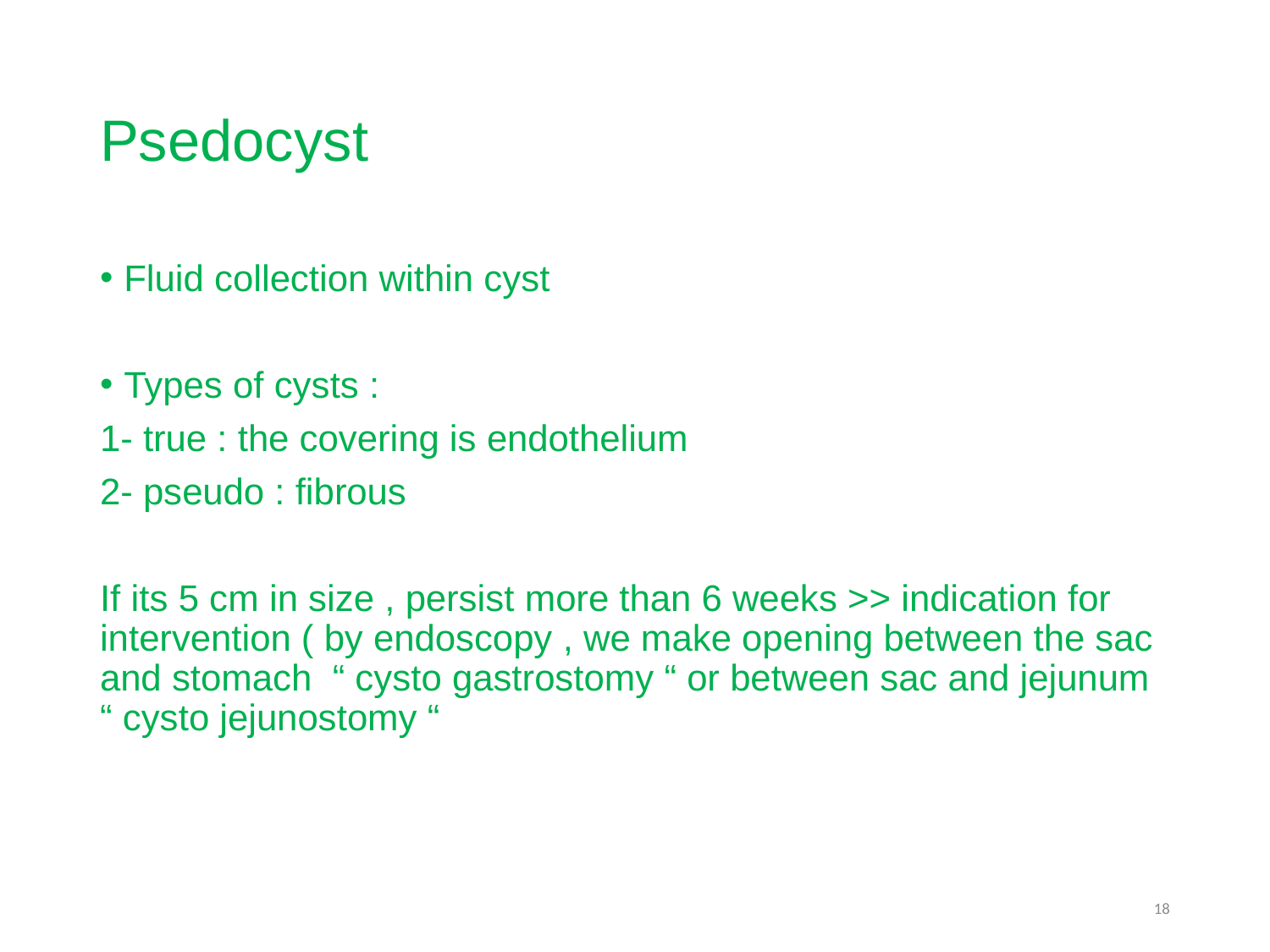

# Psedocyst
Fluid collection within cyst

Types of cysts :
1- true : the covering is endothelium
2- pseudo : fibrous

If its 5 cm in size , persist more than 6 weeks >> indication for intervention ( by endoscopy , we make opening between the sac and stomach  “ cysto gastrostomy “ or between sac and jejunum “ cysto jejunostomy “

18